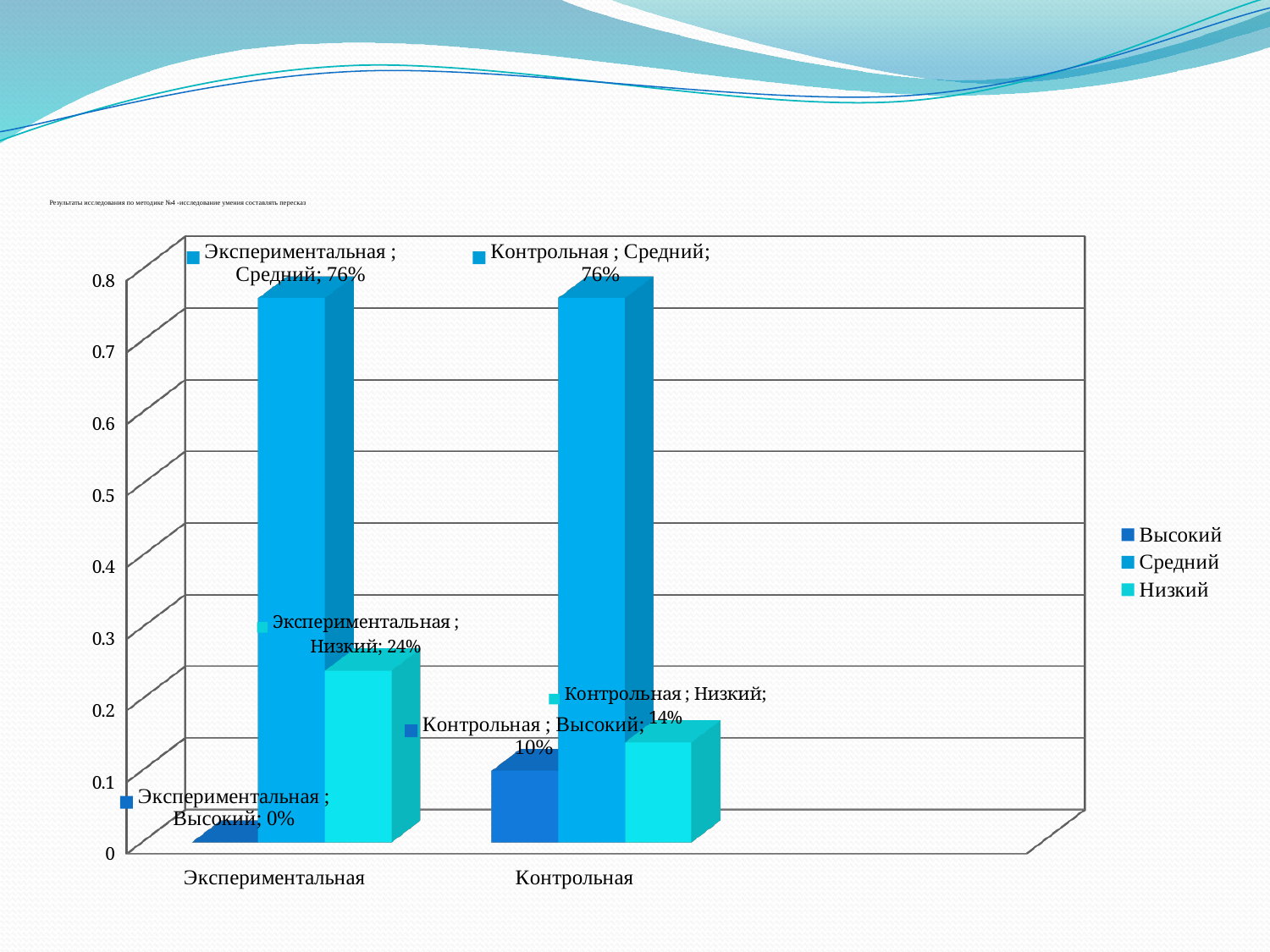

# Результаты исследования по методике №4 -исследование умения составлять пересказ

[unsupported chart]